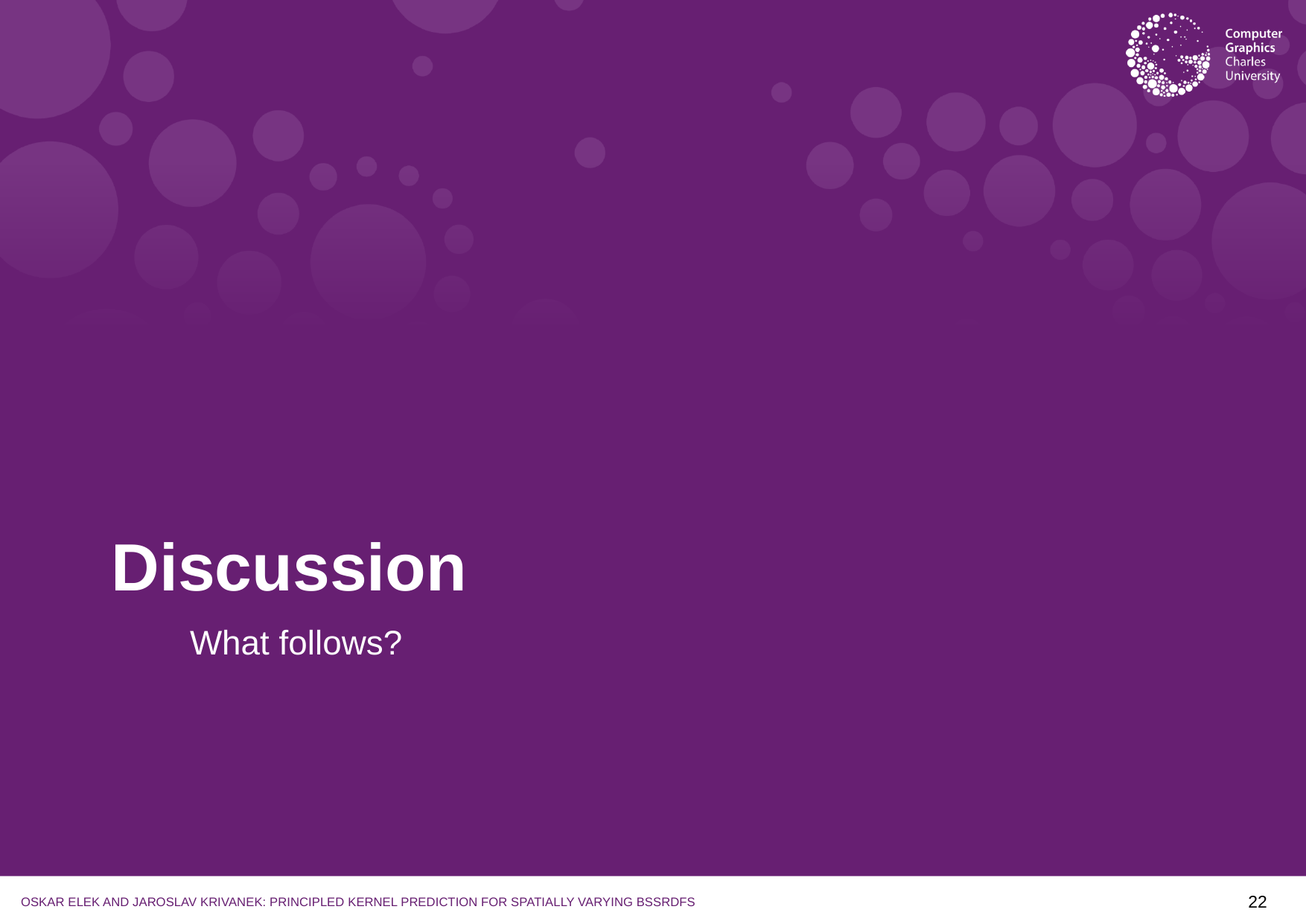

# Discussion
What follows?
Oskar Elek and Jaroslav Krivanek: Principled Kernel Prediction for Spatially Varying BSSRDFs
22